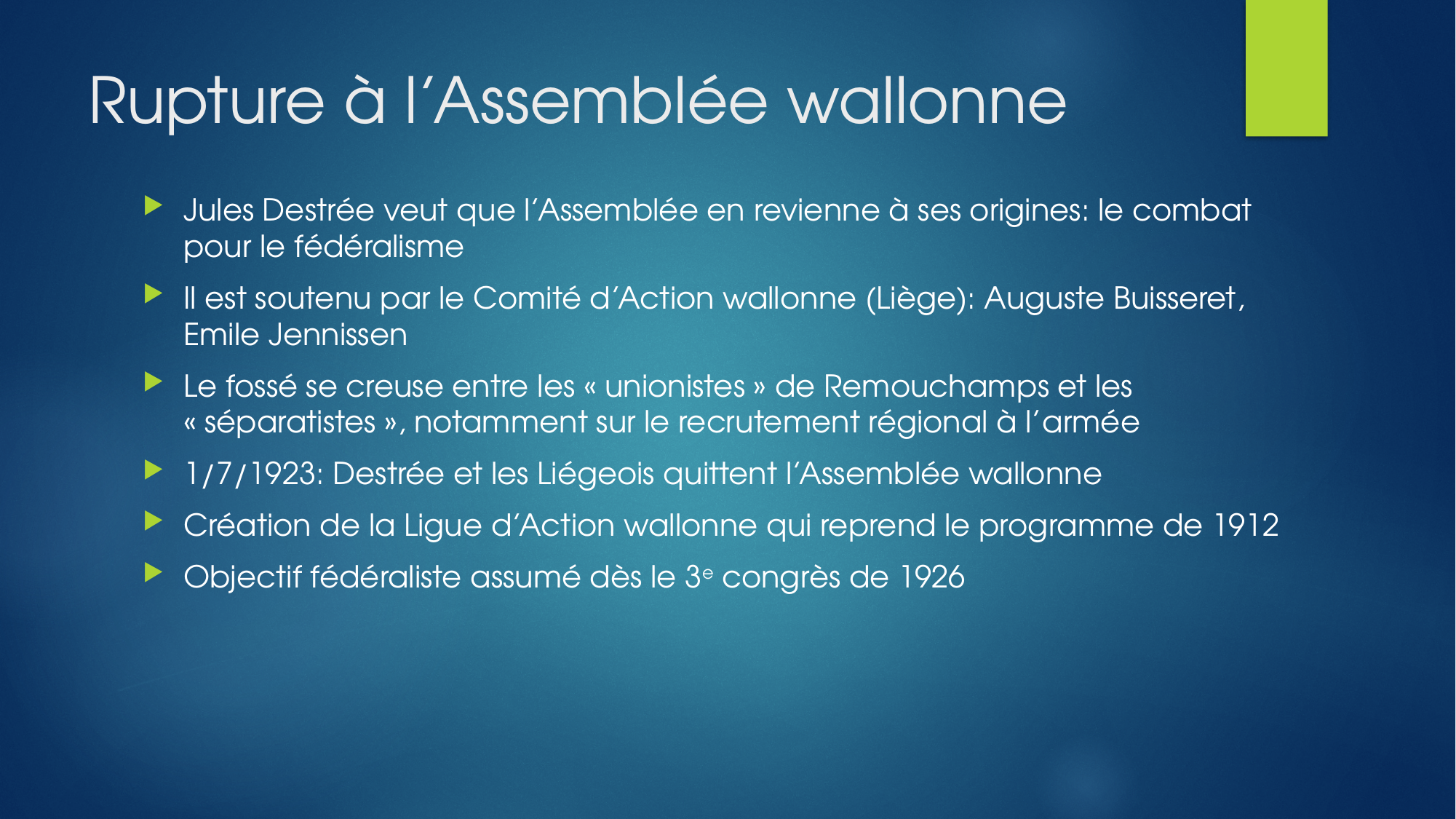

# Rupture à l’Assemblée wallonne
Jules Destrée veut que l’Assemblée en revienne à ses origines: le combat pour le fédéralisme
Il est soutenu par le Comité d’Action wallonne (Liège): Auguste Buisseret, Emile Jennissen
Le fossé se creuse entre les « unionistes » de Remouchamps et les « séparatistes », notamment sur le recrutement régional à l’armée
1/7/1923: Destrée et les Liégeois quittent l’Assemblée wallonne
Création de la Ligue d’Action wallonne qui reprend le programme de 1912
Objectif fédéraliste assumé dès le 3e congrès de 1926